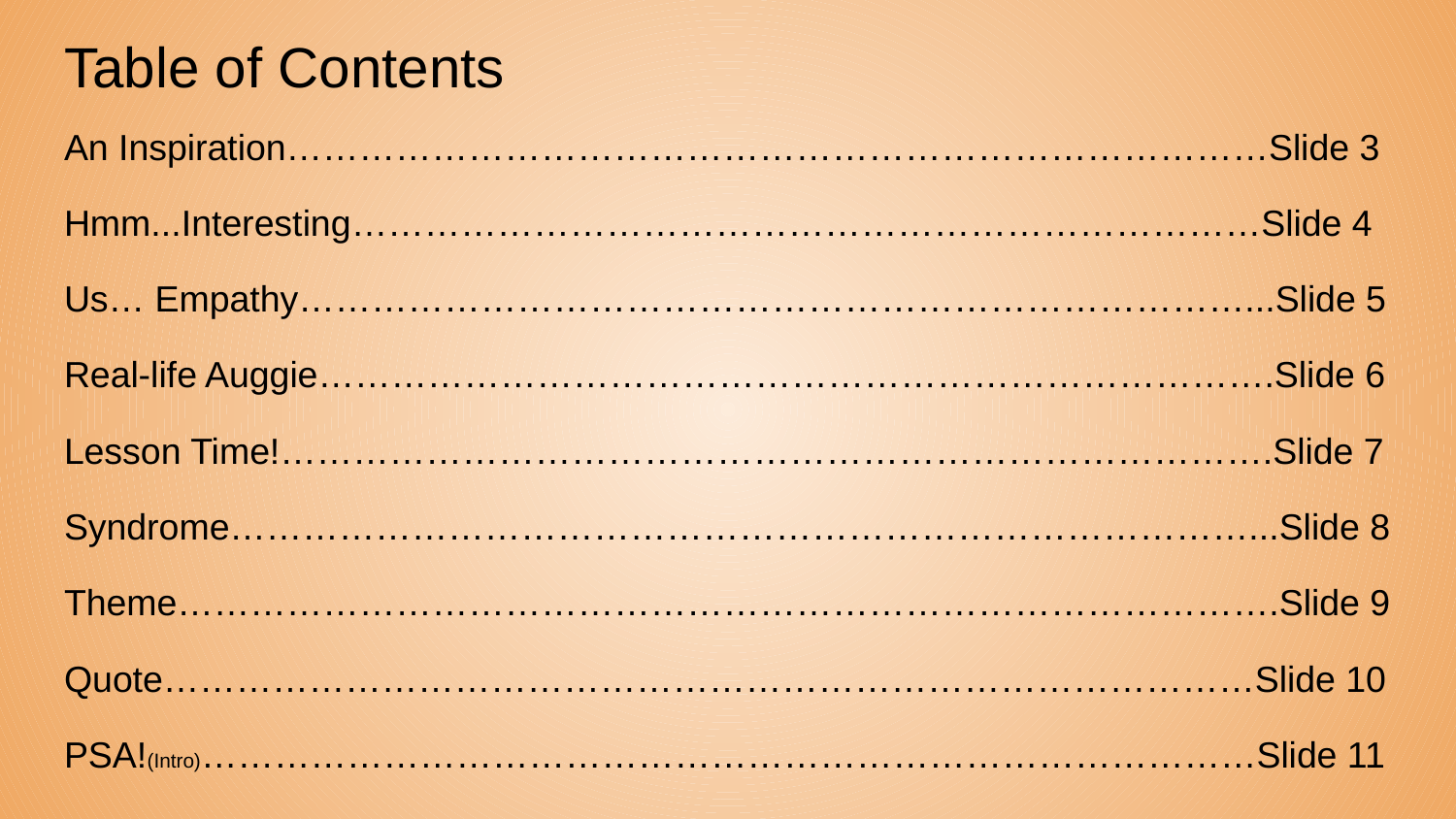

# Table of Contents
An Inspiration………………………………………………………………………Slide 3
Hmm...Interesting…………………………………………………………………Slide 4
Us… Empathy……………………………………………………………………...Slide 5
Real-life Auggie…………………………………………………………………….Slide 6
Lesson Time!……………………………………………………………………….Slide 7
Syndrome…………………………………………………………………………...Slide 8
Theme……………………………………………………………………………….Slide 9
Quote………………………………………………………………………………Slide 10
PSA!(Intro)……………………………………………………………………………Slide 11